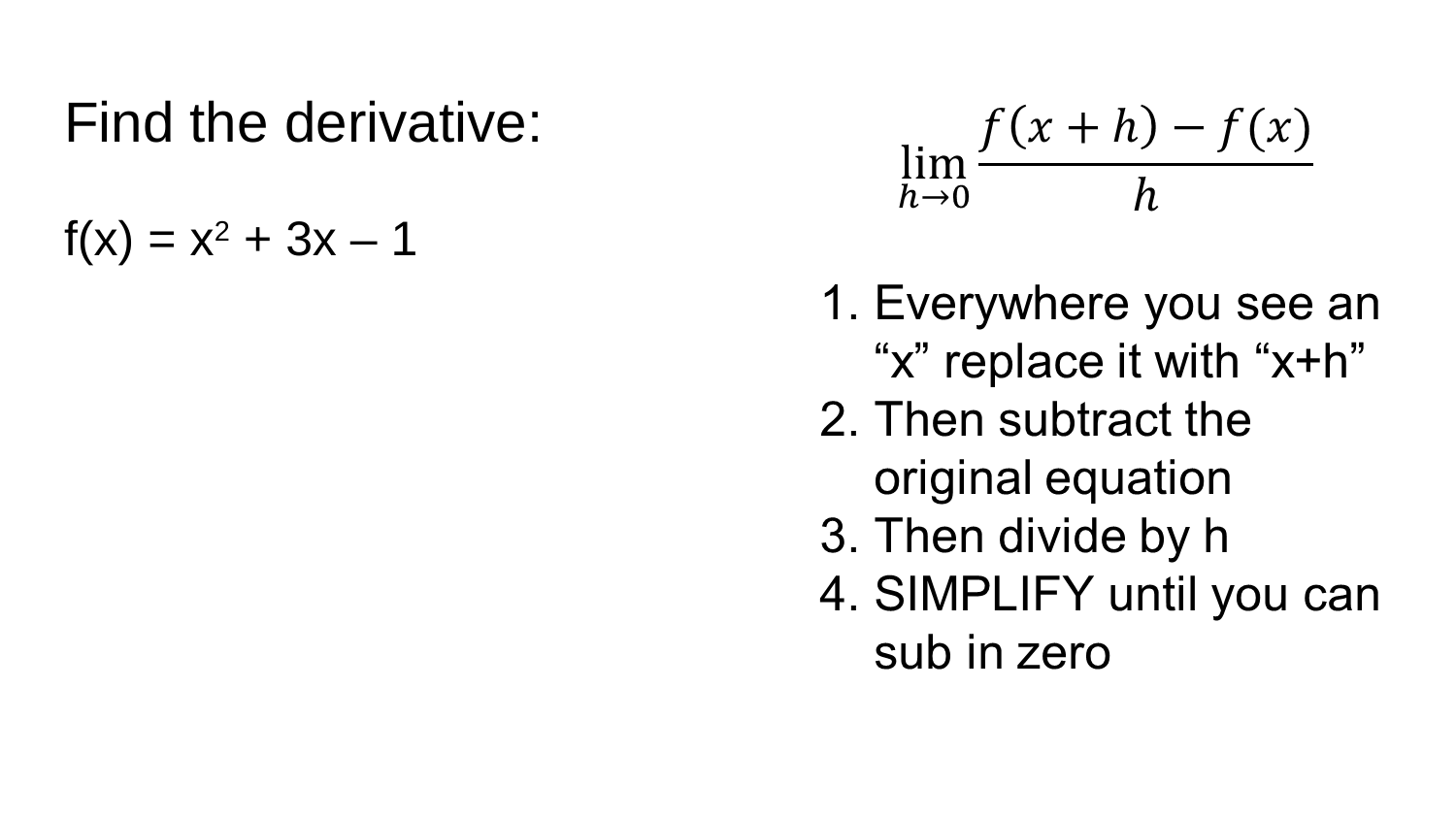

# Find the derivative:

f(x) = x2 + 3x – 1